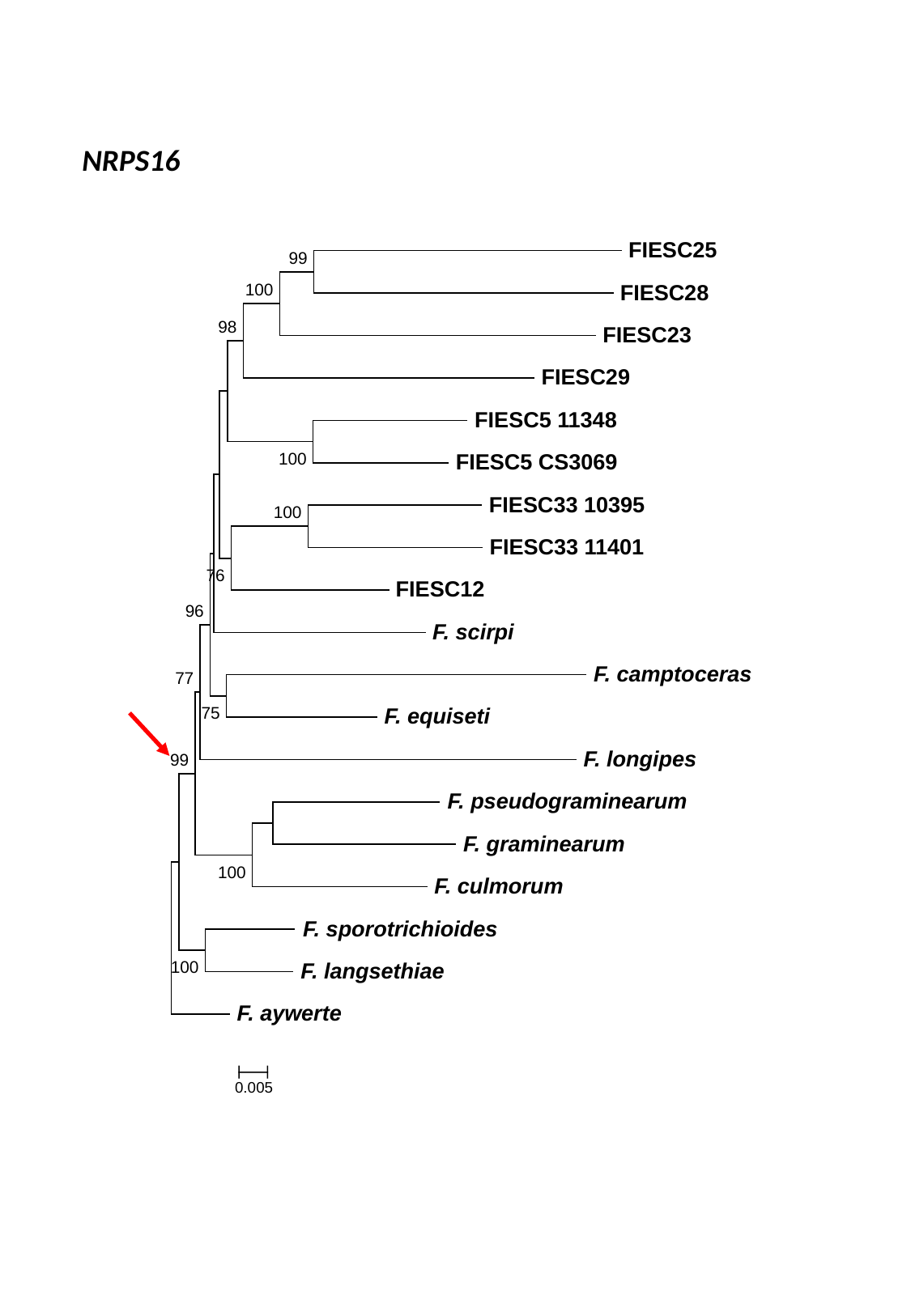

NRPS16

 FIESC25
99

 FIESC28
100

98
 FIESC23

 FIESC29

 FIESC5 11348

100
 FIESC5 CS3069

 FIESC33 10395
100

 FIESC33 11401

76
 FIESC12
96
 F. scirpi

 F. camptoceras
77

75
 F. equiseti
 F. longipes
99

 F. pseudograminearum

 F. graminearum

100

 F. culmorum
 F. sporotrichioides

100
 F. langsethiae
 F. aywerte

0.005